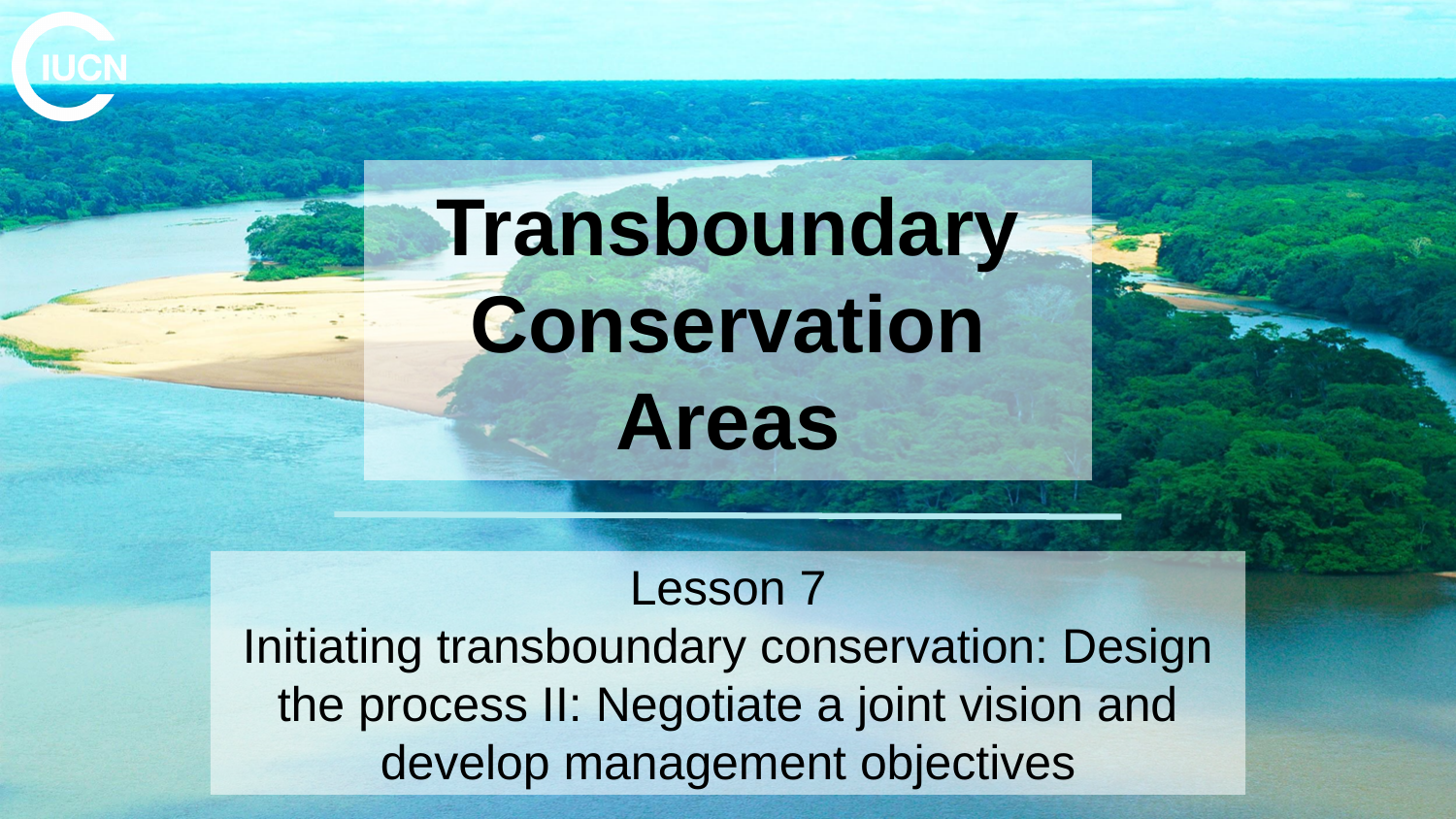

# Transboundary Conservation Areas
Lesson 7
Initiating transboundary conservation: Design the process II: Negotiate a joint vision and develop management objectives